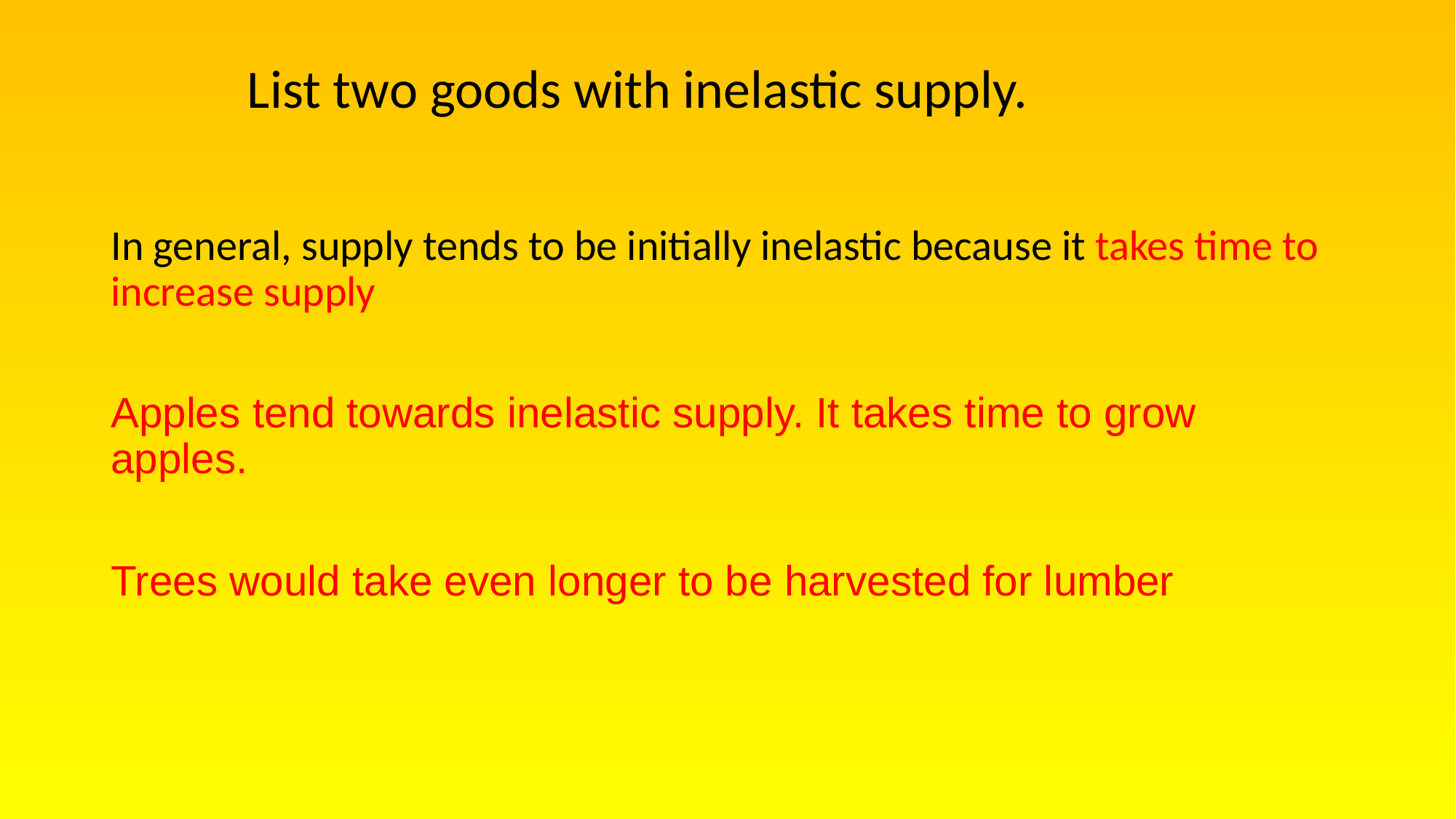

# List two goods with inelastic supply.
In general, supply tends to be initially inelastic because it takes time to increase supply

Apples tend towards inelastic supply. It takes time to grow apples.

Trees would take even longer to be harvested for lumber